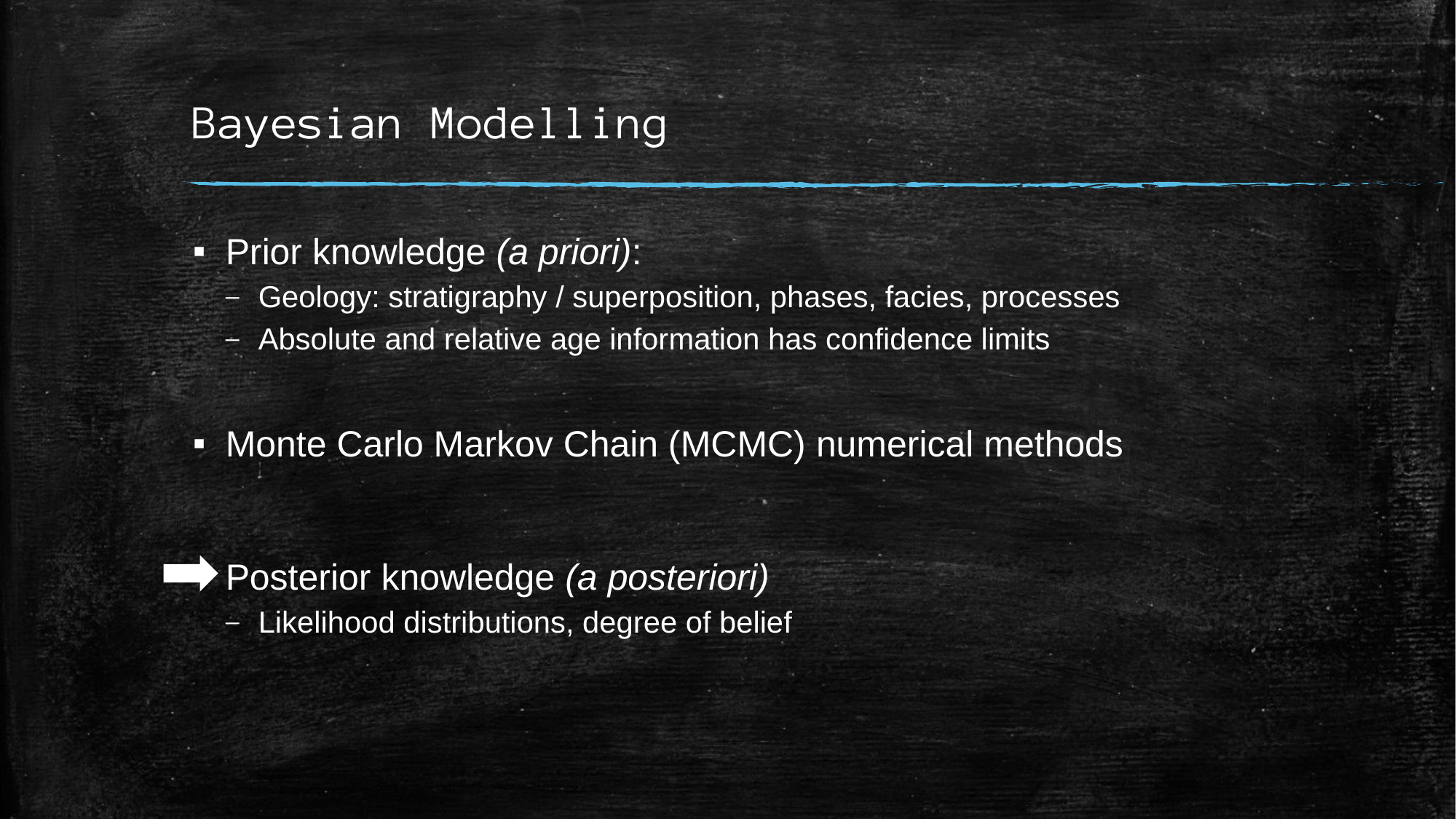

# Bayesian Modelling
Prior knowledge (a priori):
Geology: stratigraphy / superposition, phases, facies, processes
Absolute and relative age information has confidence limits

Monte Carlo Markov Chain (MCMC) numerical methods

Posterior knowledge (a posteriori)
Likelihood distributions, degree of belief